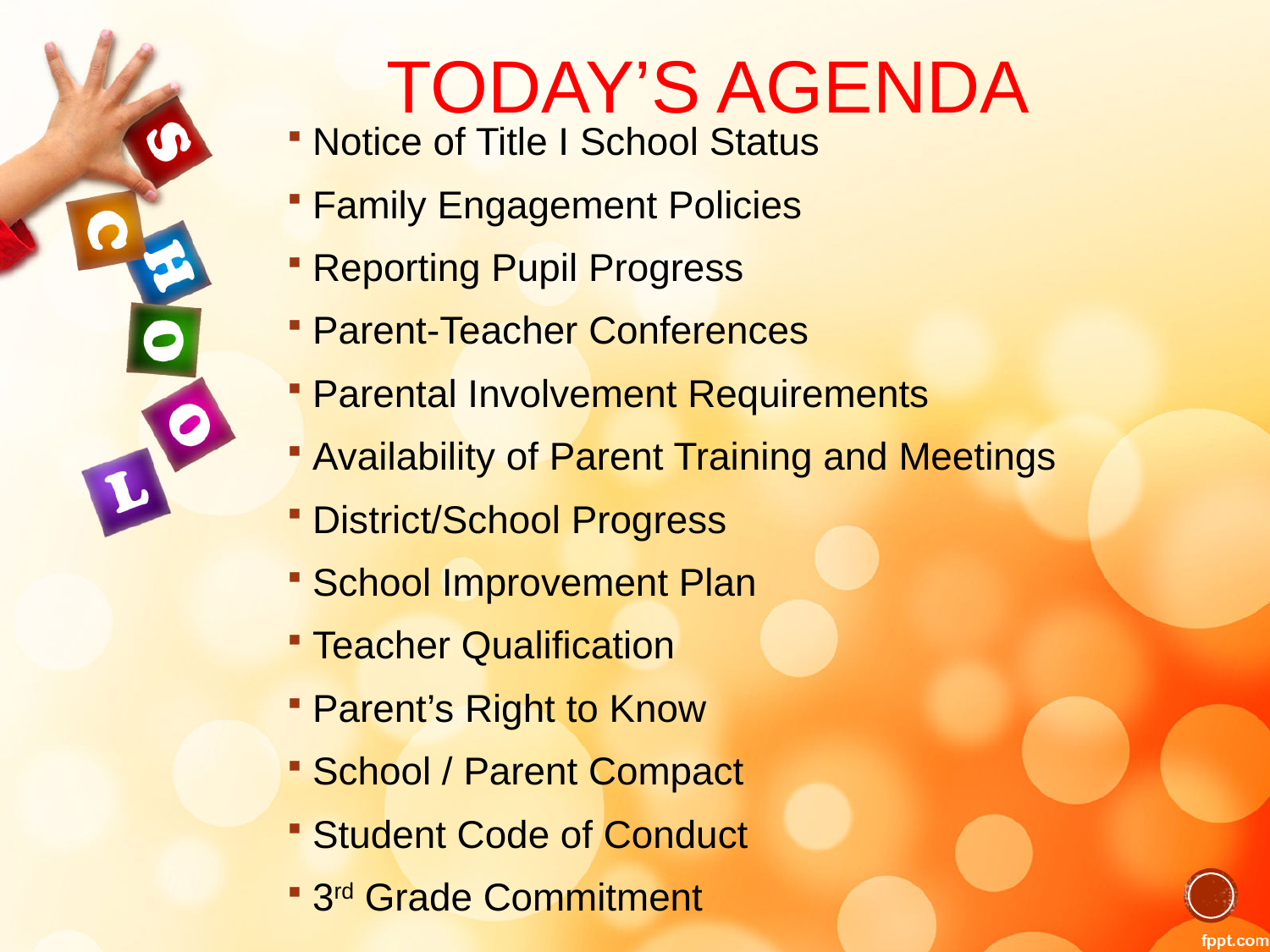

# Today’s Agenda
Notice of Title I School Status
Family Engagement Policies
Reporting Pupil Progress
Parent-Teacher Conferences
Parental Involvement Requirements
Availability of Parent Training and Meetings
District/School Progress
School Improvement Plan
Teacher Qualification
Parent’s Right to Know
School / Parent Compact
Student Code of Conduct
3rd Grade Commitment